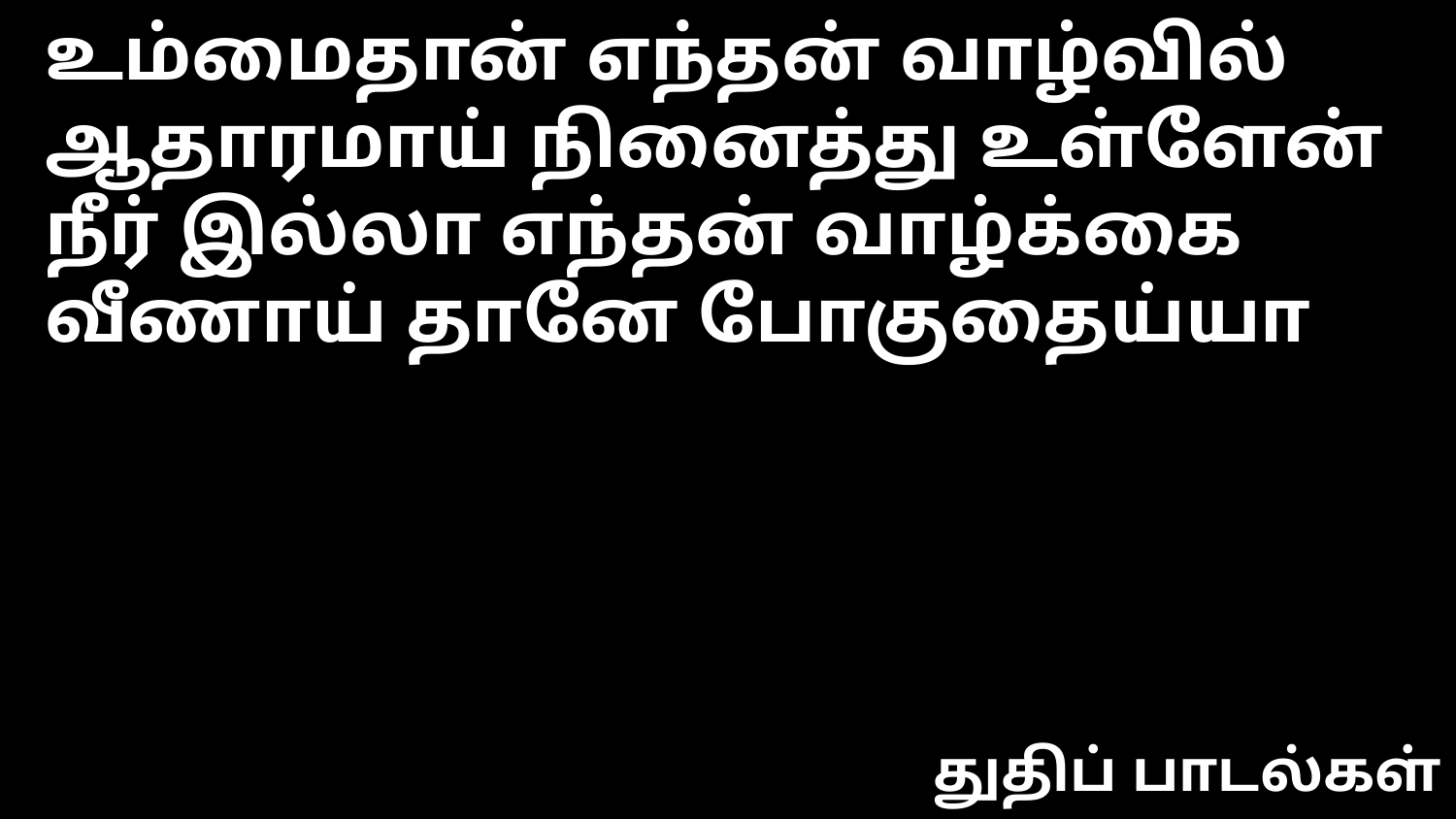

உம்மைதான் எந்தன் வாழ்வில்
ஆதாரமாய் நினைத்து உள்ளேன்
நீர் இல்லா எந்தன் வாழ்க்கை
வீணாய் தானே போகுதைய்யா

துதிப் பாடல்கள்